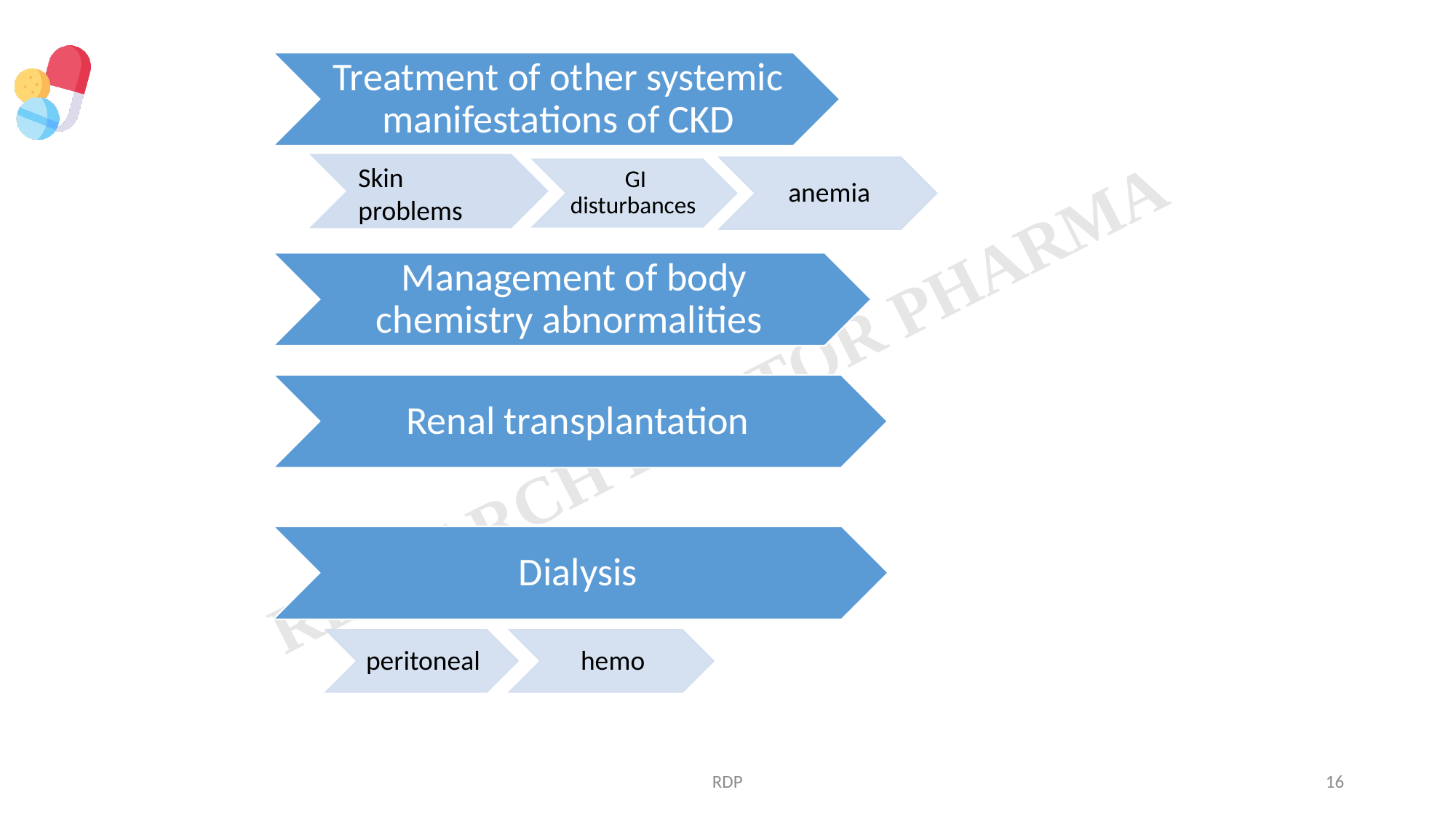

Treatment of other systemic manifestations of CKD
GI disturbances
anemia
Management of body chemistry abnormalities
Renal transplantation
Dialysis
peritoneal
hemo

Skin problems

RDP
16